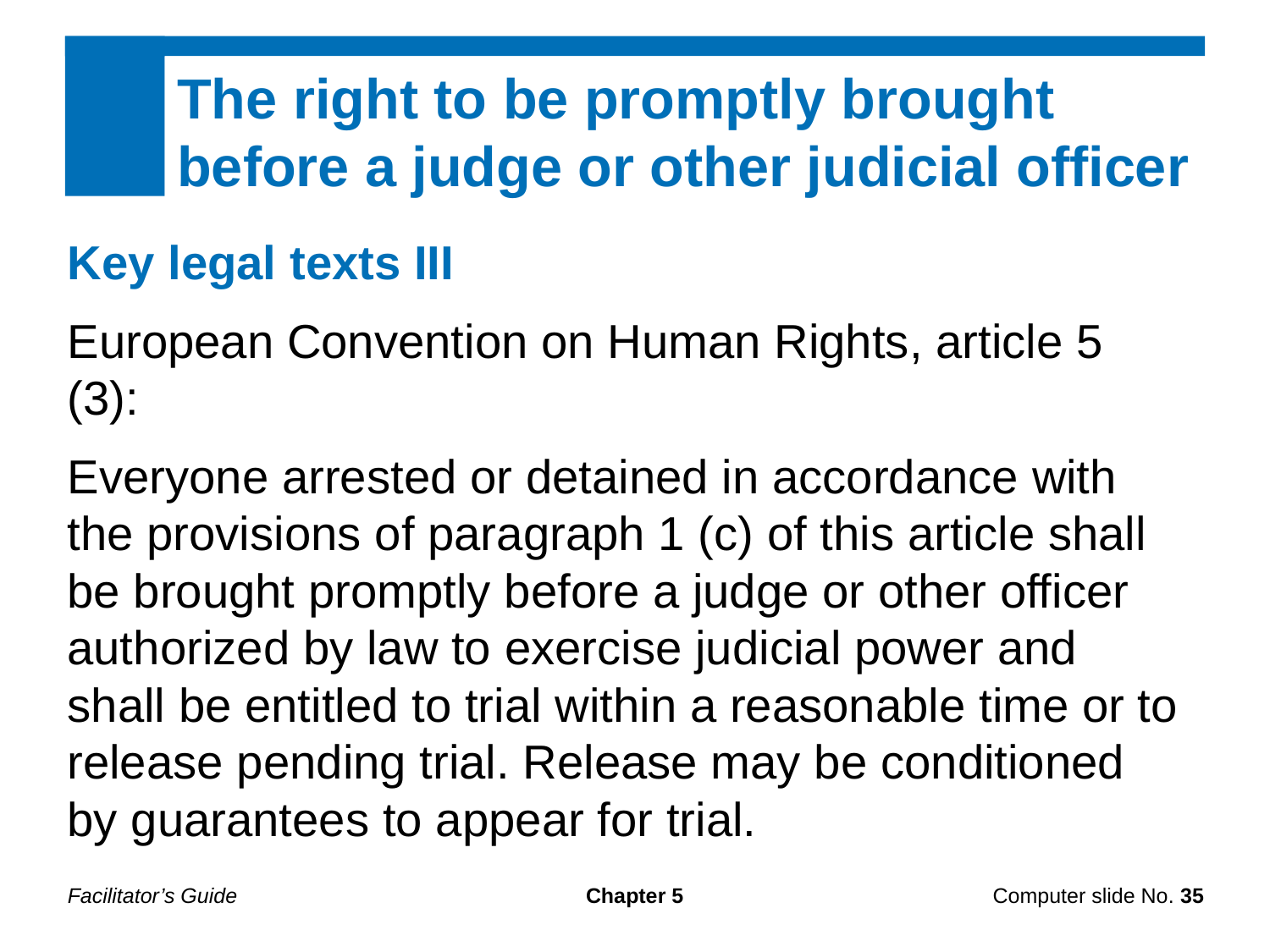

The right to be promptly brought before a judge or other judicial officer
Key legal texts III
European Convention on Human Rights, article 5 (3):
Everyone arrested or detained in accordance with the provisions of paragraph 1 (c) of this article shall be brought promptly before a judge or other officer authorized by law to exercise judicial power and shall be entitled to trial within a reasonable time or to release pending trial. Release may be conditioned by guarantees to appear for trial.
Facilitator’s Guide
Chapter 5
Computer slide No. 35